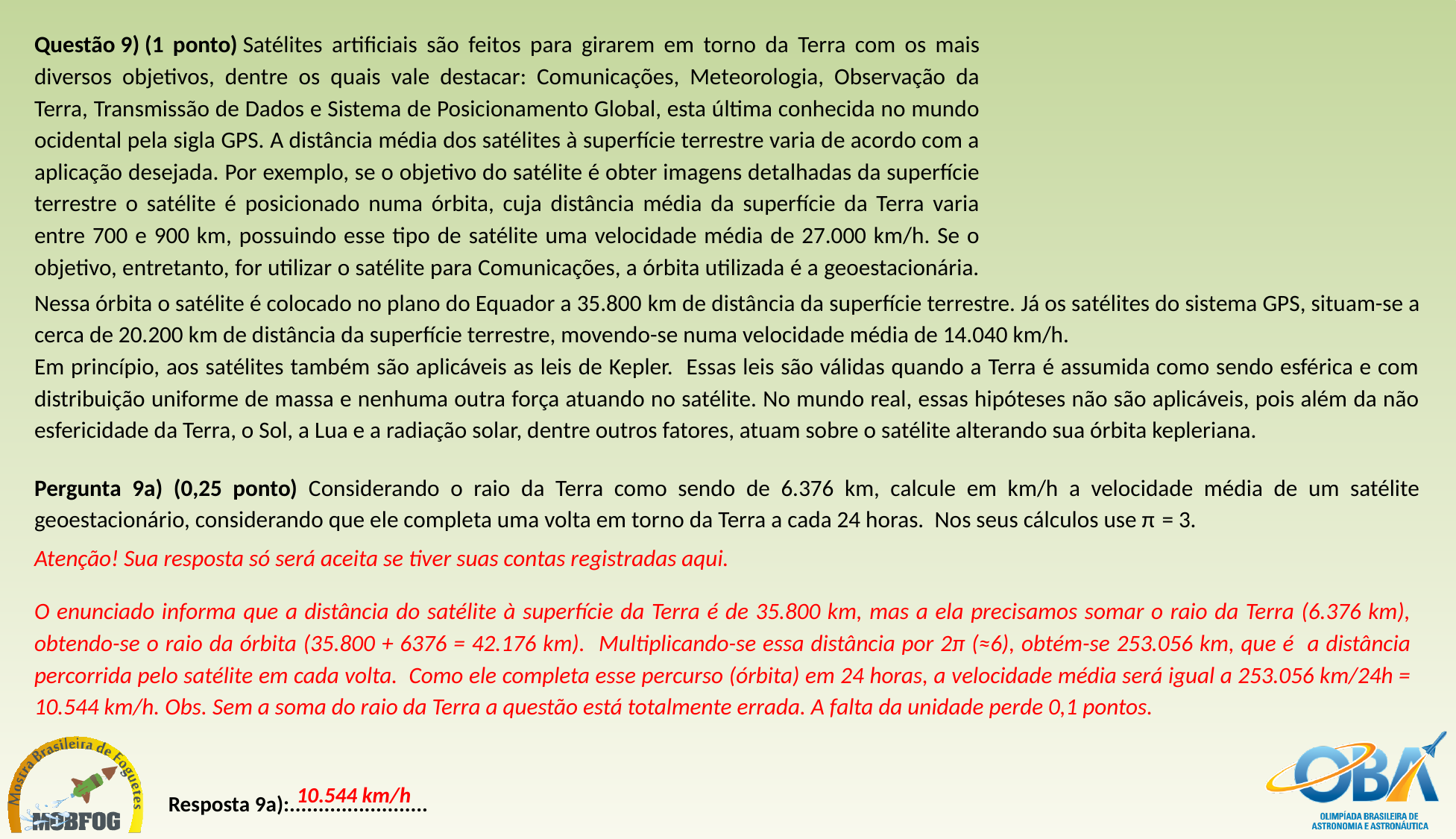

Questão 9) (1 ponto) Satélites artificiais são feitos para girarem em torno da Terra com os mais diversos objetivos, dentre os quais vale destacar: Comunicações, Meteorologia, Observação da Terra, Transmissão de Dados e Sistema de Posicionamento Global, esta última conhecida no mundo ocidental pela sigla GPS. A distância média dos satélites à superfície terrestre varia de acordo com a aplicação desejada. Por exemplo, se o objetivo do satélite é obter imagens detalhadas da superfície terrestre o satélite é posicionado numa órbita, cuja distância média da superfície da Terra varia entre 700 e 900 km, possuindo esse tipo de satélite uma velocidade média de 27.000 km/h. Se o objetivo, entretanto, for utilizar o satélite para Comunicações, a órbita utilizada é a geoestacionária.
Nessa órbita o satélite é colocado no plano do Equador a 35.800 km de distância da superfície terrestre. Já os satélites do sistema GPS, situam-se a cerca de 20.200 km de distância da superfície terrestre, movendo-se numa velocidade média de 14.040 km/h.
Em princípio, aos satélites também são aplicáveis as leis de Kepler.  Essas leis são válidas quando a Terra é assumida como sendo esférica e com distribuição uniforme de massa e nenhuma outra força atuando no satélite. No mundo real, essas hipóteses não são aplicáveis, pois além da não esfericidade da Terra, o Sol, a Lua e a radiação solar, dentre outros fatores, atuam sobre o satélite alterando sua órbita kepleriana.
Pergunta 9a) (0,25 ponto) Considerando o raio da Terra como sendo de 6.376 km, calcule em km/h a velocidade média de um satélite geoestacionário, considerando que ele completa uma volta em torno da Terra a cada 24 horas.  Nos seus cálculos use π = 3.
Atenção! Sua resposta só será aceita se tiver suas contas registradas aqui.
O enunciado informa que a distância do satélite à superfície da Terra é de 35.800 km, mas a ela precisamos somar o raio da Terra (6.376 km), obtendo-se o raio da órbita (35.800 + 6376 = 42.176 km).  Multiplicando-se essa distância por 2π (≈6), obtém-se 253.056 km, que é  a distância percorrida pelo satélite em cada volta.  Como ele completa esse percurso (órbita) em 24 horas, a velocidade média será igual a 253.056 km/24h = 10.544 km/h. Obs. Sem a soma do raio da Terra a questão está totalmente errada. A falta da unidade perde 0,1 pontos.
10.544 km/h
Resposta 9a):........................